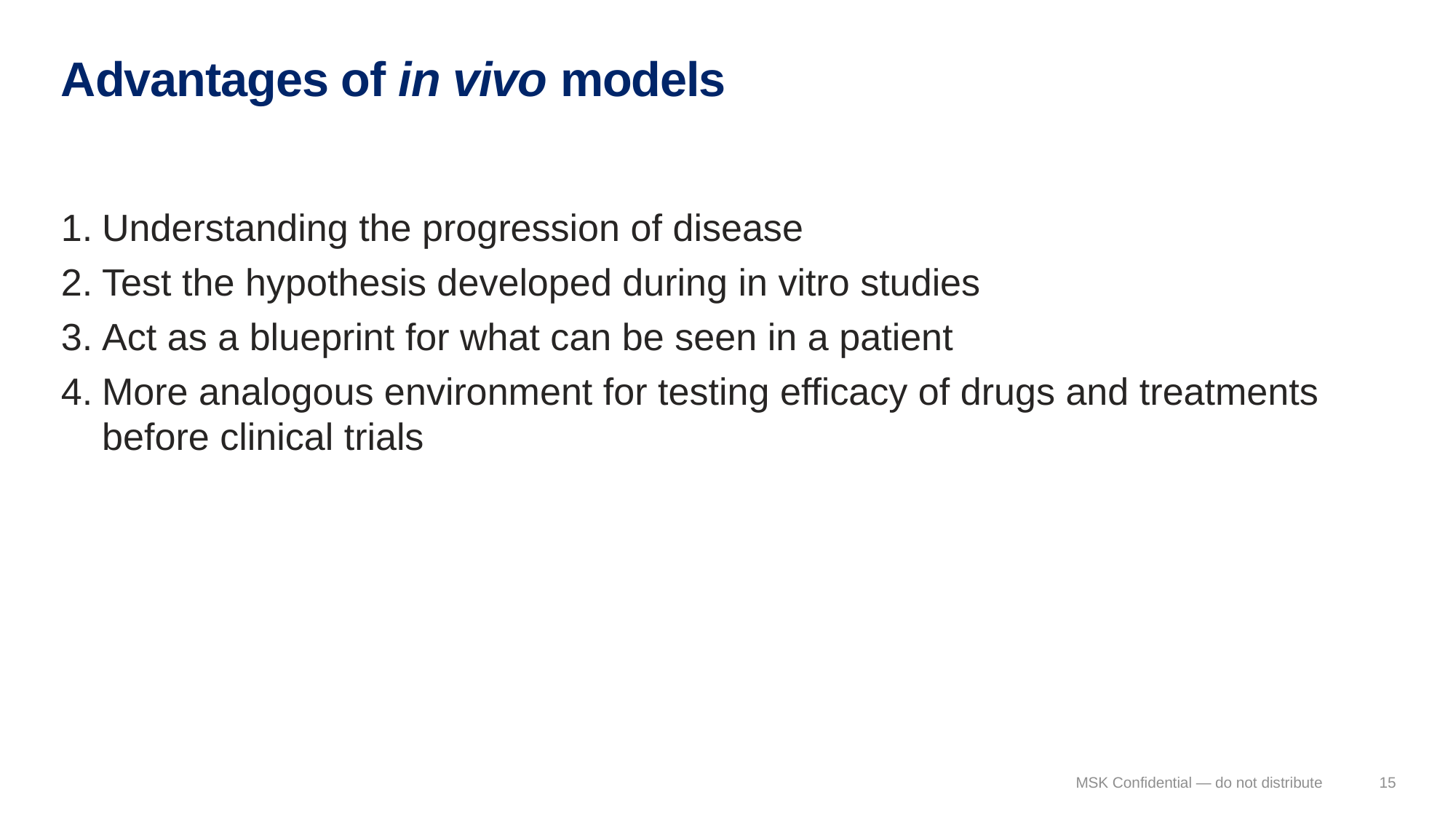

# Advantages of in vivo models
Understanding the progression of disease
Test the hypothesis developed during in vitro studies
Act as a blueprint for what can be seen in a patient
More analogous environment for testing efficacy of drugs and treatments before clinical trials

MSK Confidential — do not distribute
15